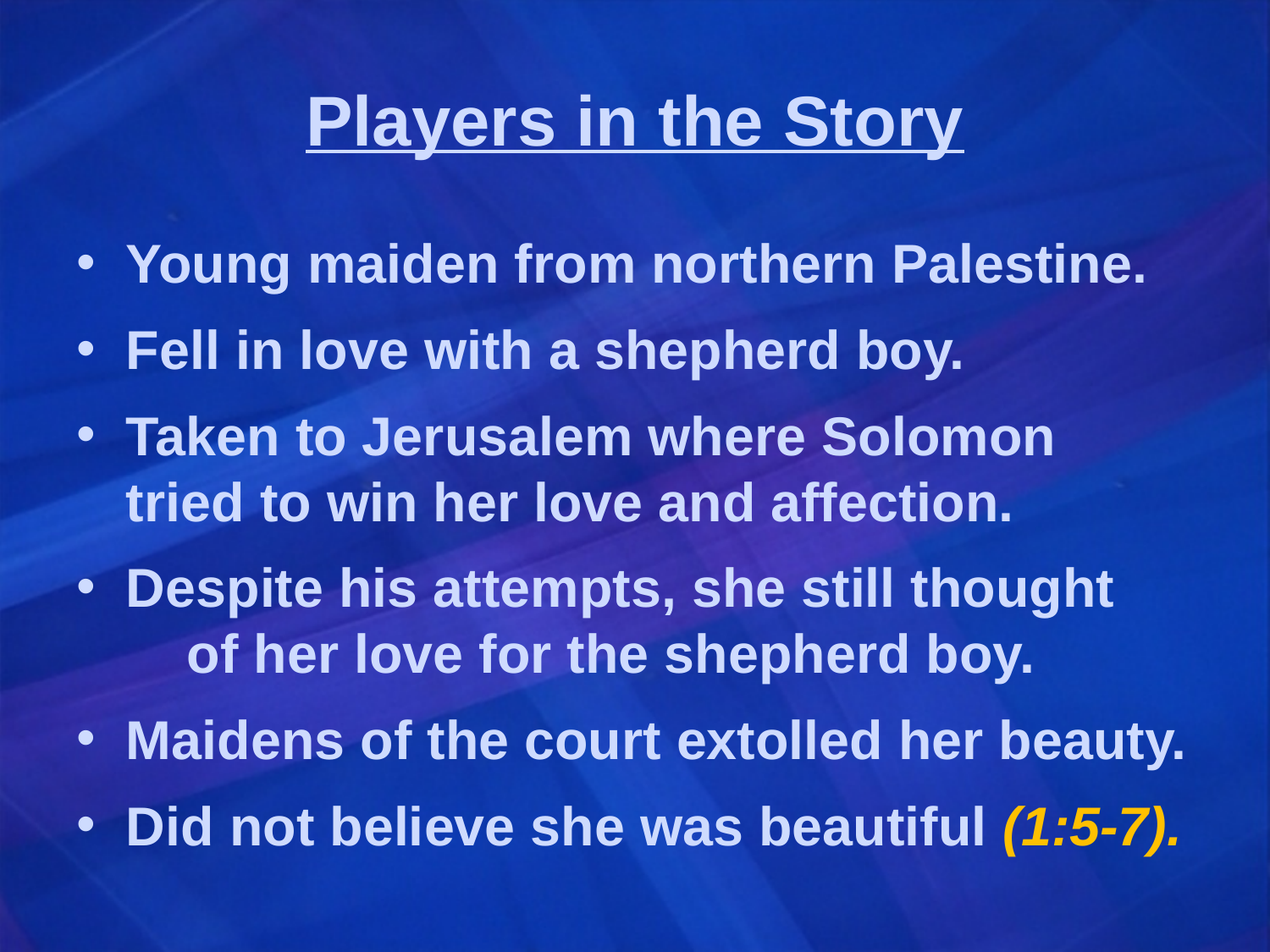

# Players in the Story
Young maiden from northern Palestine.
Fell in love with a shepherd boy.
Taken to Jerusalem where Solomon       tried to win her love and affection.
Despite his attempts, she still thought          of her love for the shepherd boy.
Maidens of the court extolled her beauty.
Did not believe she was beautiful (1:5-7).